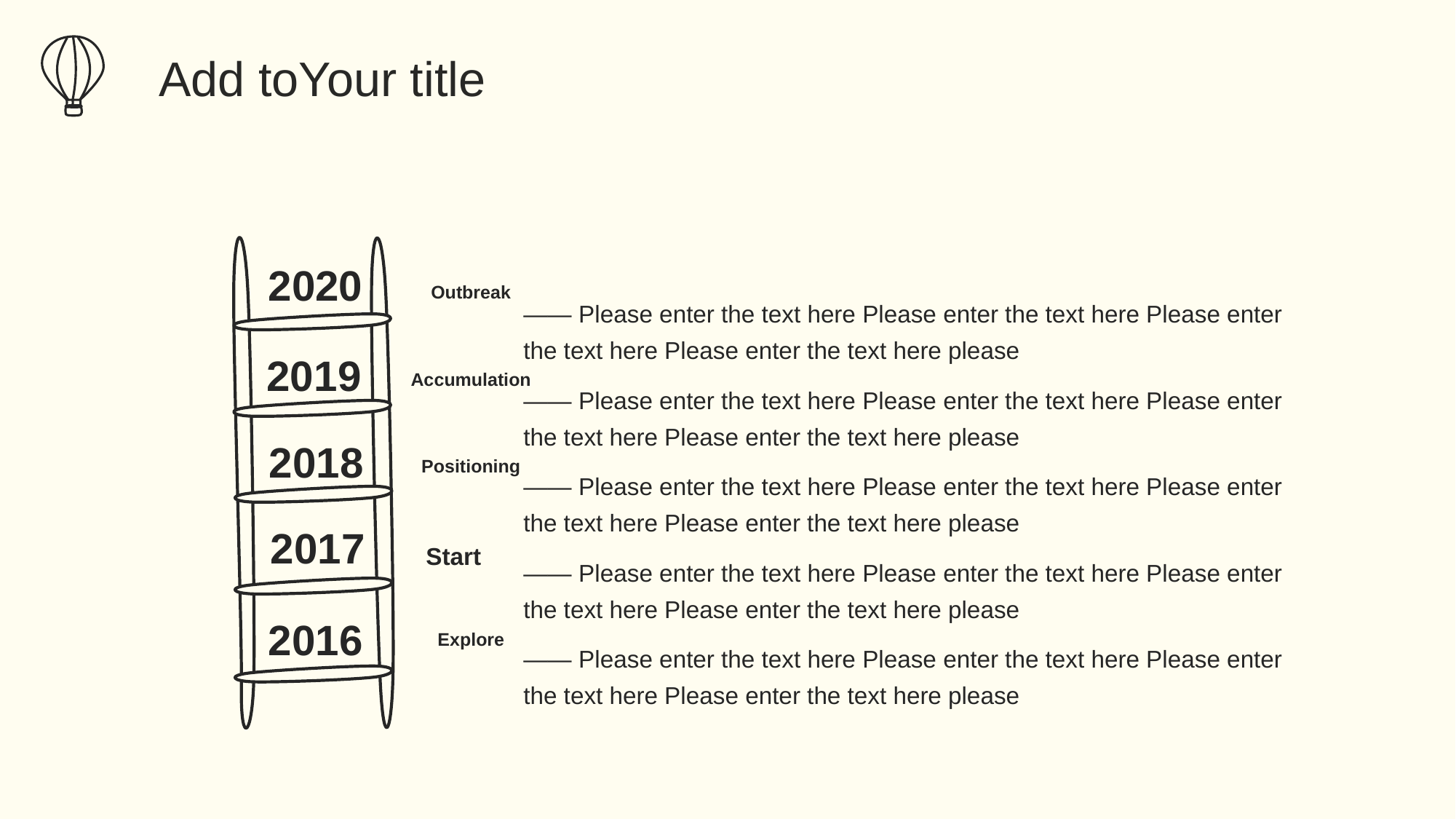

Add toYour title

2020
Outbreak
—— Please enter the text here Please enter the text here Please enter the text here Please enter the text here please

2019
Accumulation
—— Please enter the text here Please enter the text here Please enter the text here Please enter the text here please

2018
Positioning
—— Please enter the text here Please enter the text here Please enter the text here Please enter the text here please

2017
Start
—— Please enter the text here Please enter the text here Please enter the text here Please enter the text here please

2016
Explore
—— Please enter the text here Please enter the text here Please enter the text here Please enter the text here please